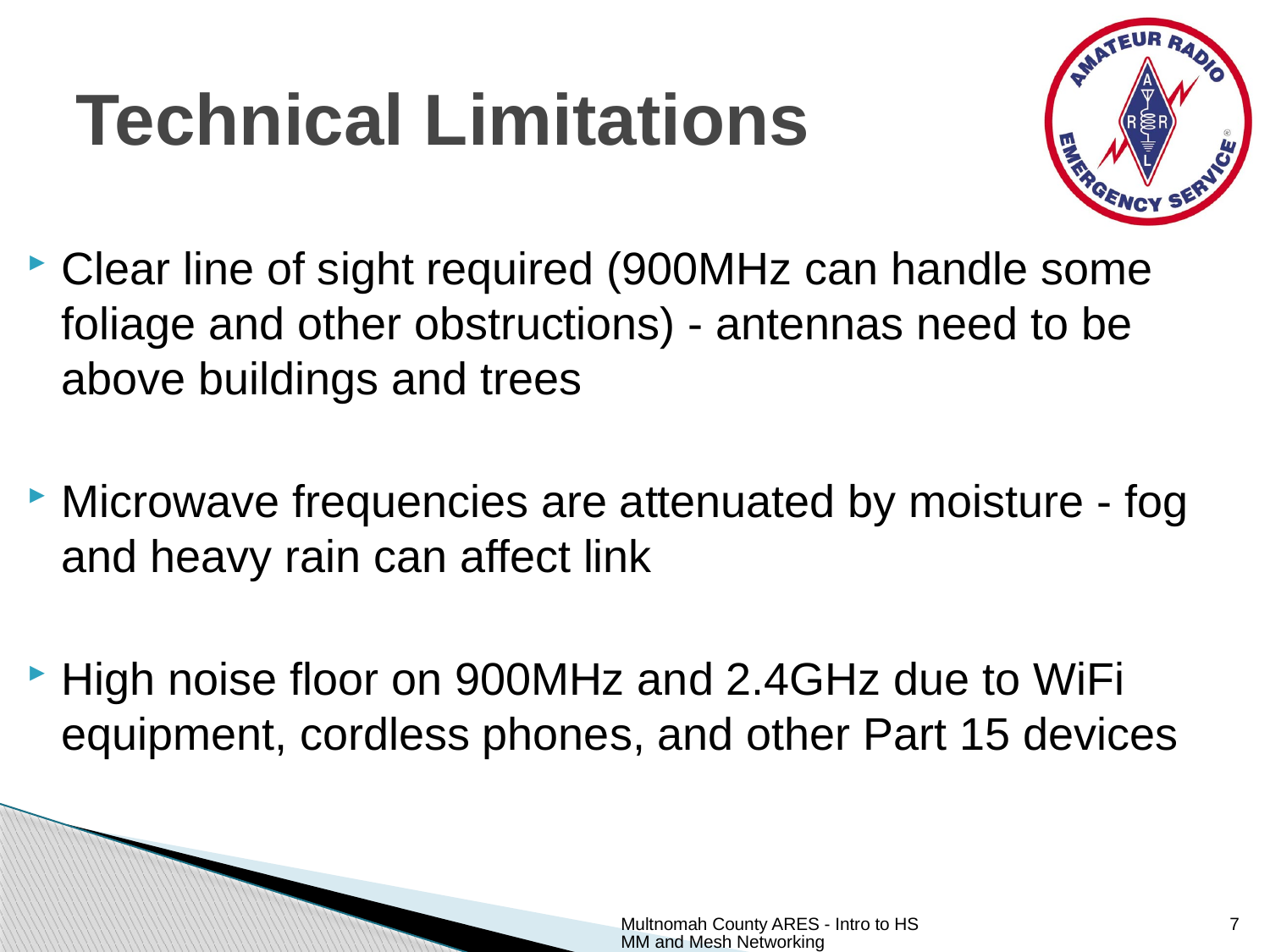

# Technical Limitations
Clear line of sight required (900MHz can handle some foliage and other obstructions) - antennas need to be above buildings and trees

Microwave frequencies are attenuated by moisture - fog and heavy rain can affect link

High noise floor on 900MHz and 2.4GHz due to WiFi equipment, cordless phones, and other Part 15 devices
Multnomah County ARES - Intro to HSMM and Mesh Networking
7